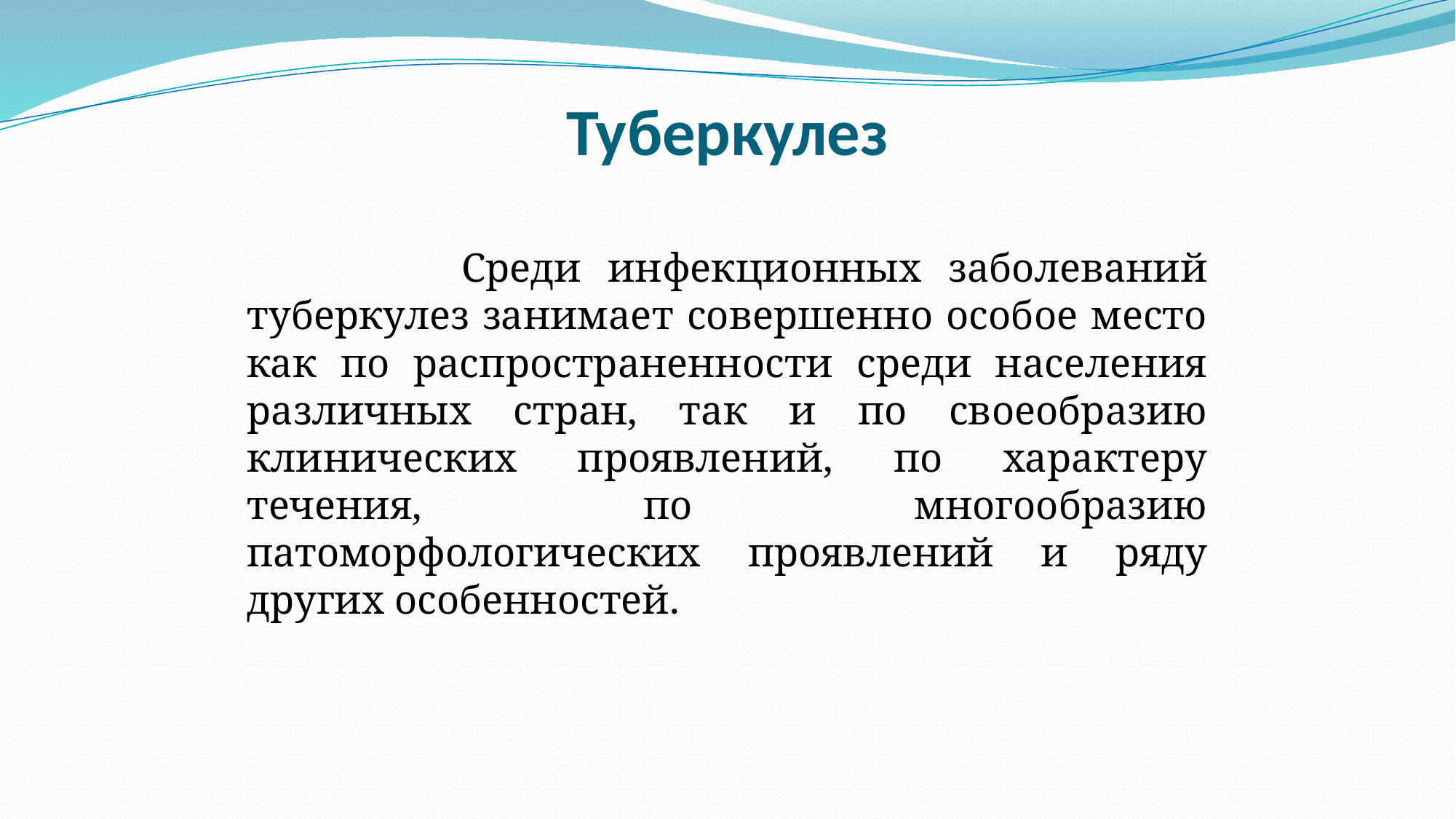

# Туберкулез
        Среди инфекционных заболеваний туберкулез занимает совершенно особое место как по распространенности среди населения различных стран, так и по своеобразию клинических проявлений, по характеру течения, по многообразию патоморфологических проявлений и ряду других особенностей.